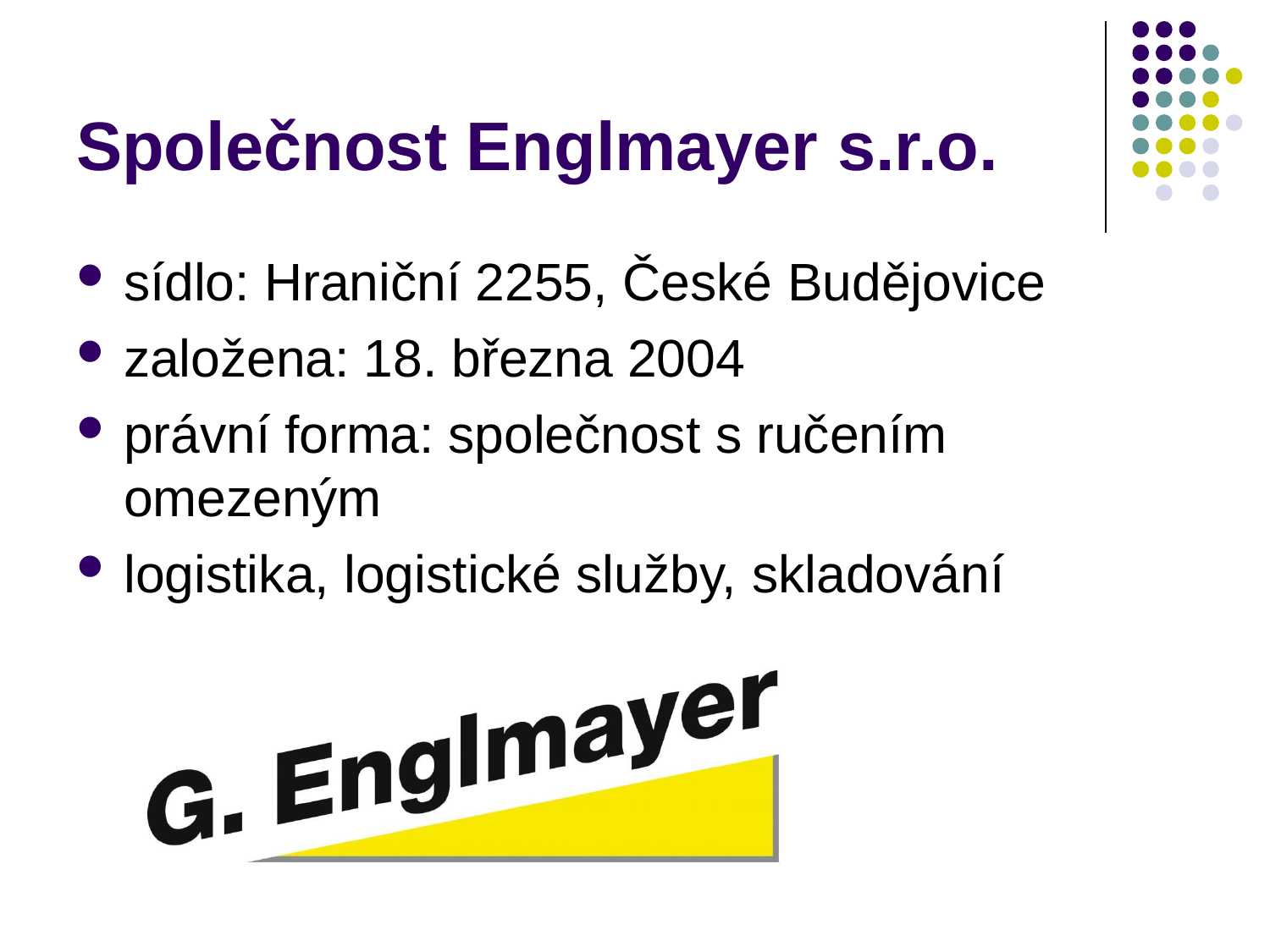

# Společnost Englmayer s.r.o.
sídlo: Hraniční 2255, České Budějovice
založena: 18. března 2004
právní forma: společnost s ručením
omezeným
logistika, logistické služby, skladování